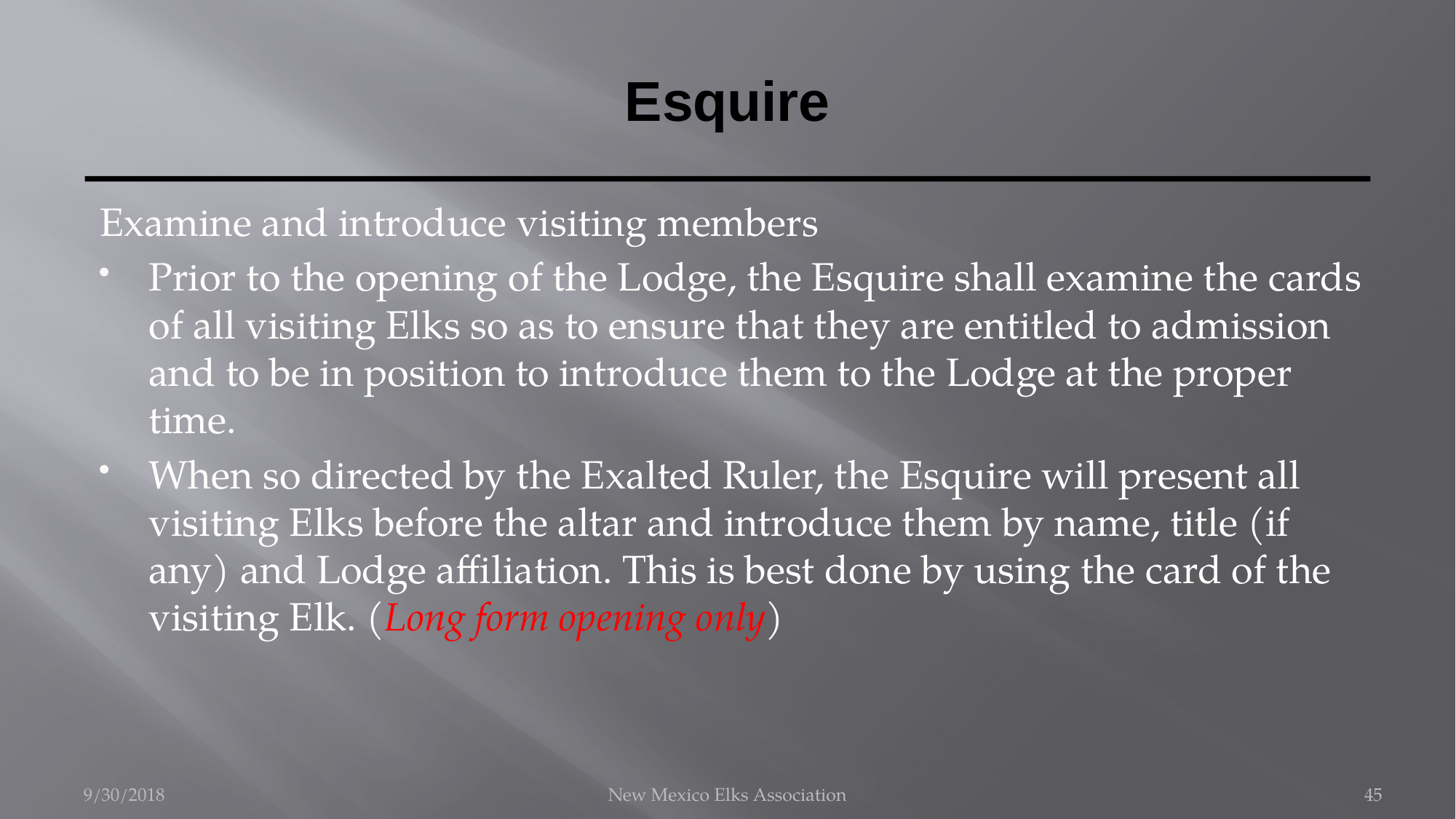

# Esquire

Examine and introduce visiting members
Prior to the opening of the Lodge, the Esquire shall examine the cards of all visiting Elks so as to ensure that they are entitled to admission and to be in position to introduce them to the Lodge at the proper time.
When so directed by the Exalted Ruler, the Esquire will present all visiting Elks before the altar and introduce them by name, title (if any) and Lodge affiliation. This is best done by using the card of the visiting Elk. (Long form opening only)
9/30/2018
New Mexico Elks Association
45